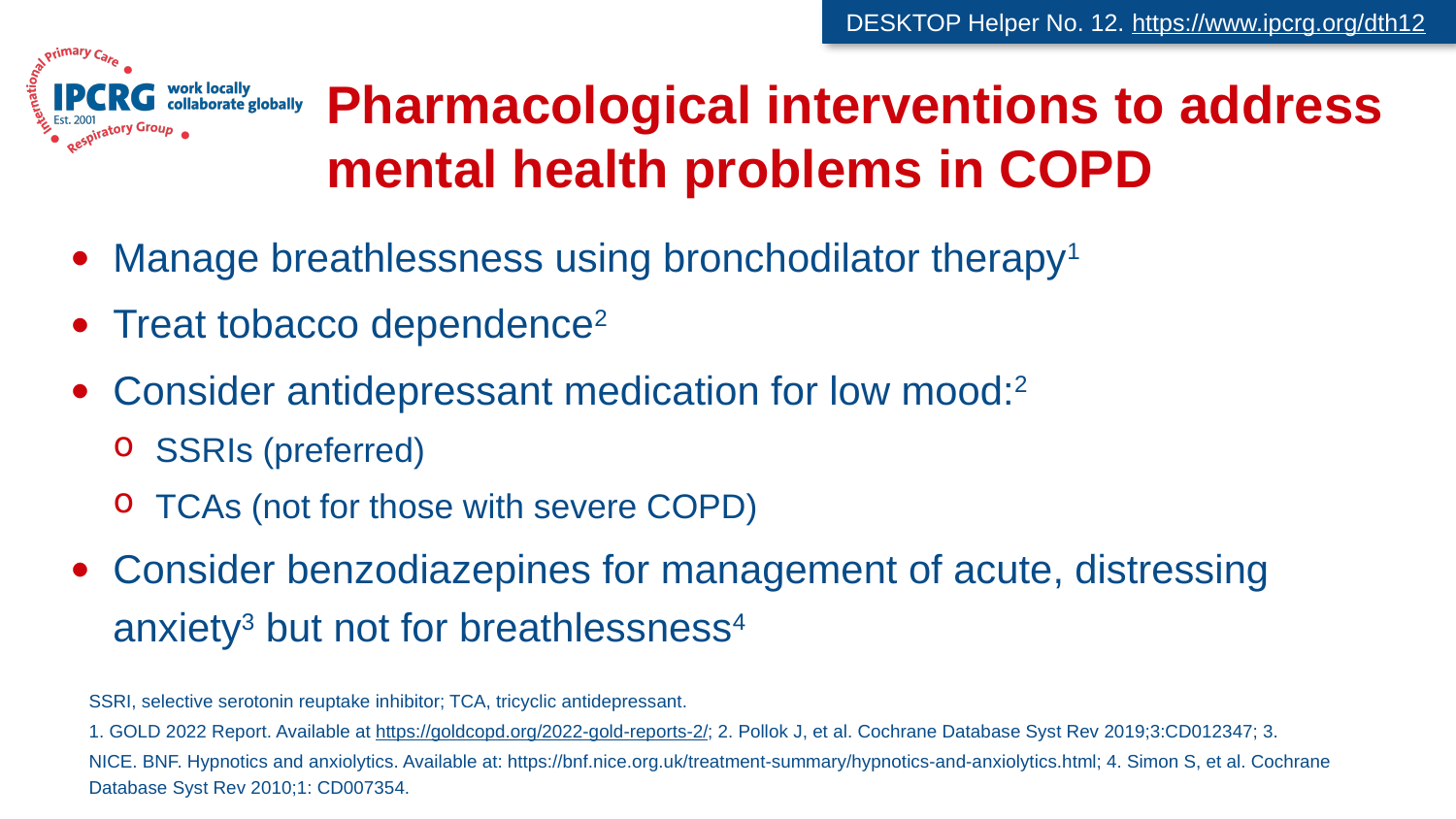

DESKTOP Helper No. 12. https://www.ipcrg.org/dth12
# Pharmacological interventions to address mental health problems in COPD
Manage breathlessness using bronchodilator therapy1
Treat tobacco dependence2
Consider antidepressant medication for low mood:2
SSRIs (preferred)
TCAs (not for those with severe COPD)
Consider benzodiazepines for management of acute, distressing anxiety3 but not for breathlessness4
SSRI, selective serotonin reuptake inhibitor; TCA, tricyclic antidepressant.
1. GOLD 2022 Report. Available at https://goldcopd.org/2022-gold-reports-2/; 2. Pollok J, et al. Cochrane Database Syst Rev 2019;3:CD012347; 3.
NICE. BNF. Hypnotics and anxiolytics. Available at: https://bnf.nice.org.uk/treatment-summary/hypnotics-and-anxiolytics.html; 4. Simon S, et al. Cochrane Database Syst Rev 2010;1: CD007354.